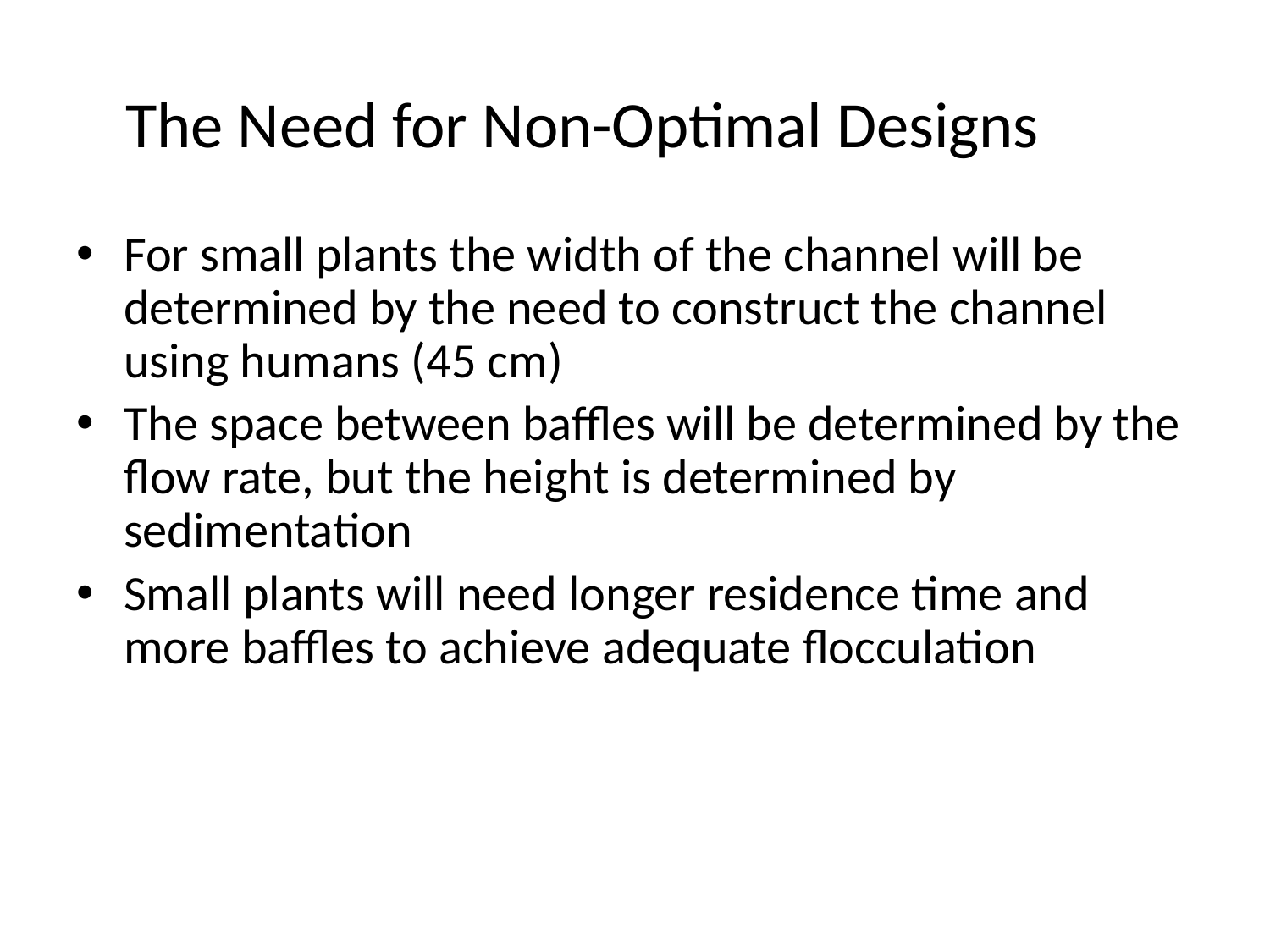

# The Need for Non-Optimal Designs
For small plants the width of the channel will be determined by the need to construct the channel using humans (45 cm)
The space between baffles will be determined by the flow rate, but the height is determined by sedimentation
Small plants will need longer residence time and more baffles to achieve adequate flocculation